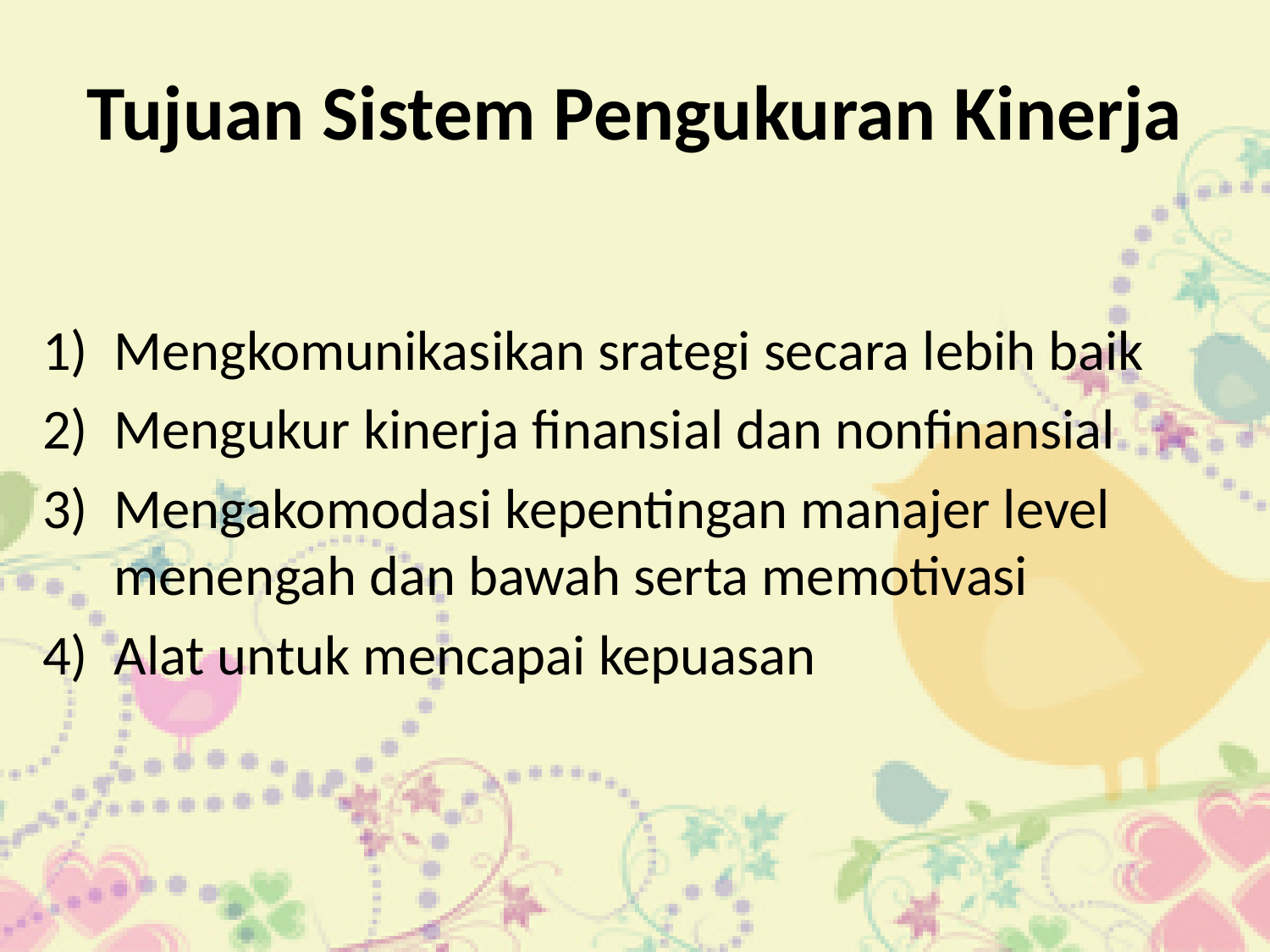

# Tujuan Sistem Pengukuran Kinerja
Mengkomunikasikan srategi secara lebih baik
Mengukur kinerja finansial dan nonfinansial
Mengakomodasi kepentingan manajer level menengah dan bawah serta memotivasi
Alat untuk mencapai kepuasan